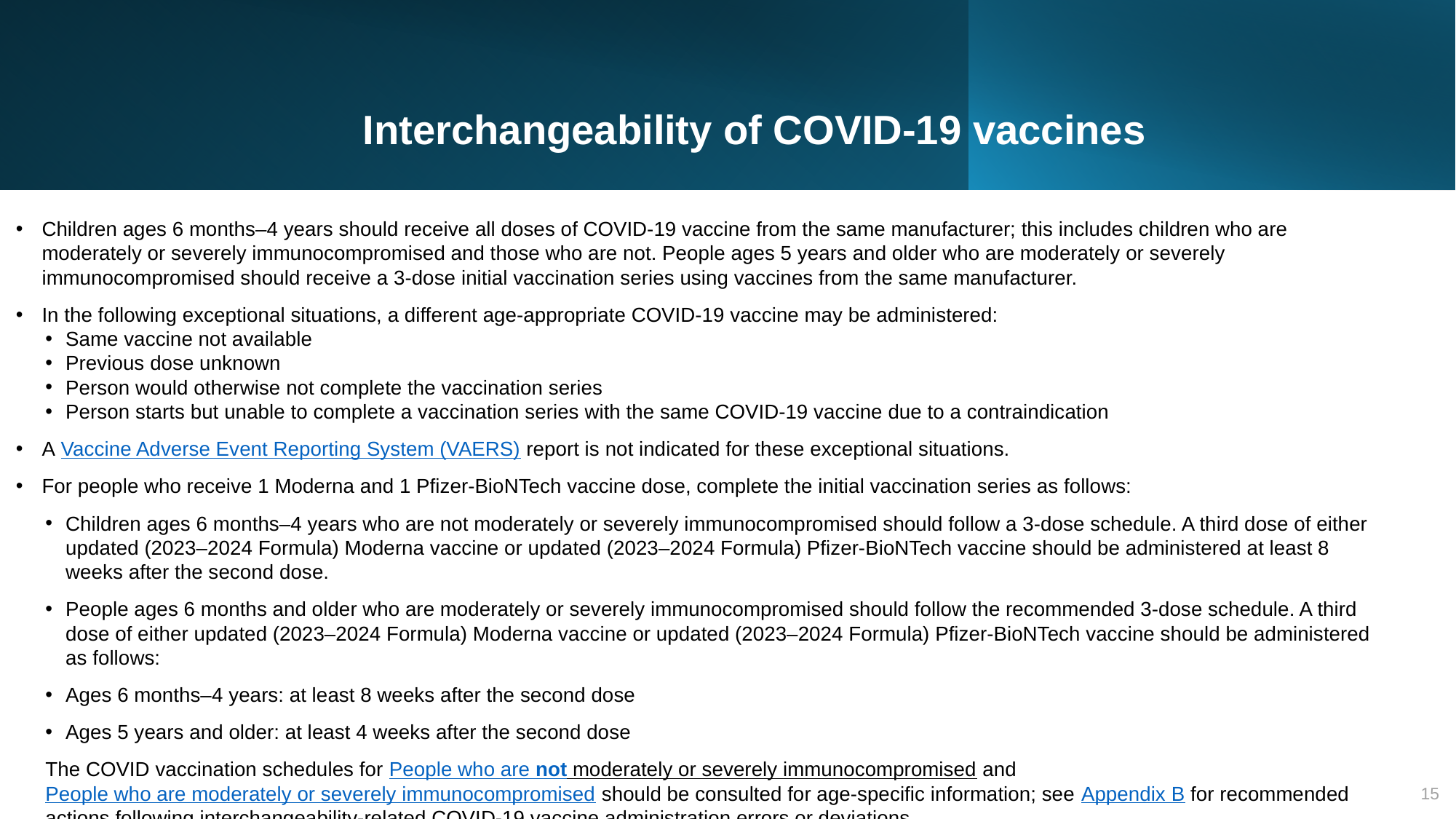

# Interchangeability of COVID-19 vaccines

Children ages 6 months–4 years should receive all doses of COVID-19 vaccine from the same manufacturer; this includes children who are moderately or severely immunocompromised and those who are not. People ages 5 years and older who are moderately or severely immunocompromised should receive a 3-dose initial vaccination series using vaccines from the same manufacturer.
In the following exceptional situations, a different age-appropriate COVID-19 vaccine may be administered:
Same vaccine not available
Previous dose unknown
Person would otherwise not complete the vaccination series
Person starts but unable to complete a vaccination series with the same COVID-19 vaccine due to a contraindication
A Vaccine Adverse Event Reporting System (VAERS) report is not indicated for these exceptional situations.
For people who receive 1 Moderna and 1 Pfizer-BioNTech vaccine dose, complete the initial vaccination series as follows:
Children ages 6 months–4 years who are not moderately or severely immunocompromised should follow a 3-dose schedule. A third dose of either updated (2023–2024 Formula) Moderna vaccine or updated (2023–2024 Formula) Pfizer-BioNTech vaccine should be administered at least 8 weeks after the second dose.
People ages 6 months and older who are moderately or severely immunocompromised should follow the recommended 3-dose schedule. A third dose of either updated (2023–2024 Formula) Moderna vaccine or updated (2023–2024 Formula) Pfizer-BioNTech vaccine should be administered as follows:
Ages 6 months–4 years: at least 8 weeks after the second dose
Ages 5 years and older: at least 4 weeks after the second dose
The COVID vaccination schedules for People who are not moderately or severely immunocompromised and People who are moderately or severely immunocompromised should be consulted for age-specific information; see Appendix B for recommended actions following interchangeability-related COVID-19 vaccine administration errors or deviations.

15